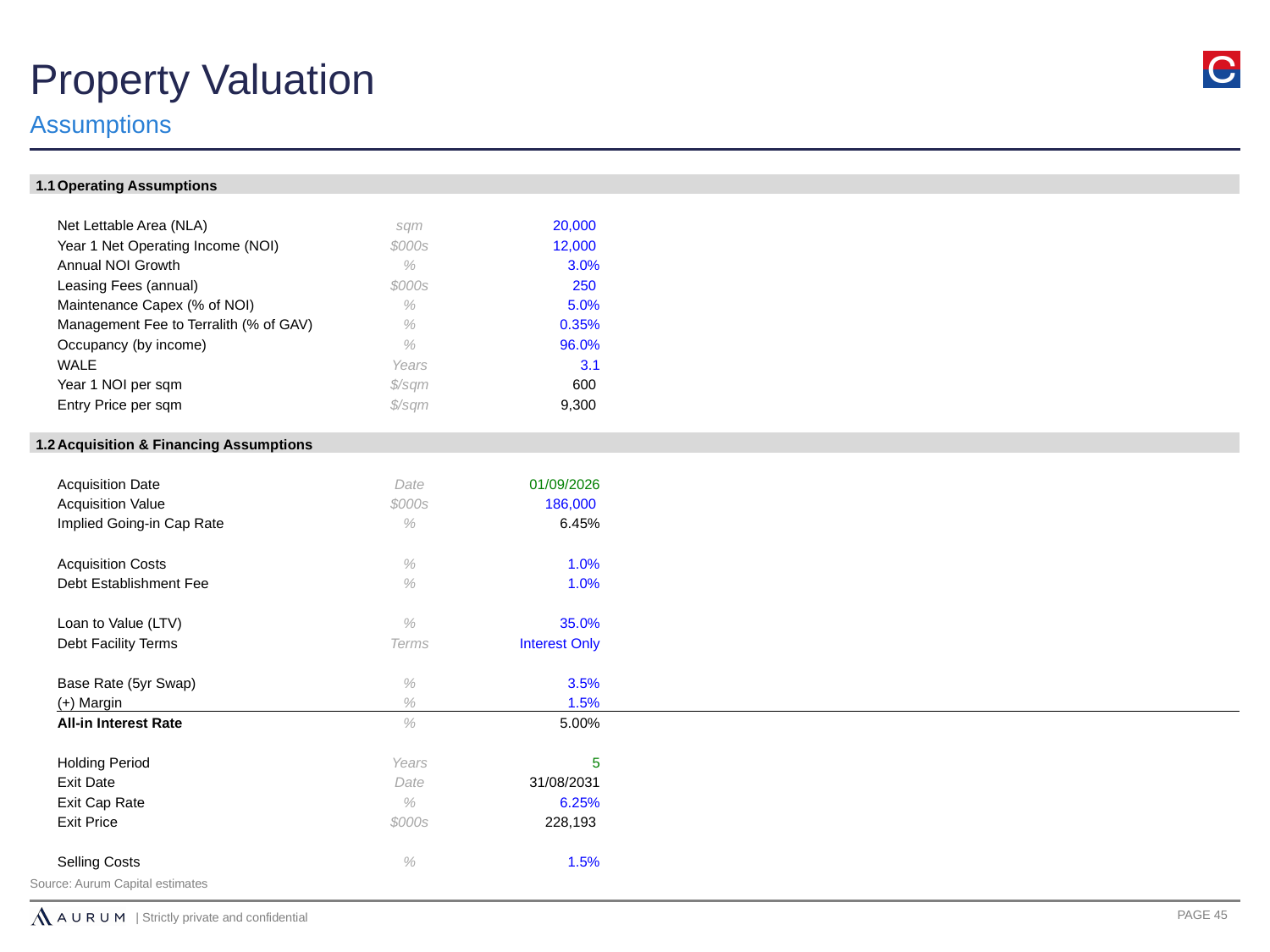

Property Valuation
Assumptions
| 1.1 | Operating Assumptions |  |  |  |  |  |  |  |
| --- | --- | --- | --- | --- | --- | --- | --- | --- |
|  |  |  |  |  |  |  |  |  |
|  | Net Lettable Area (NLA) | sqm | 20,000 |  |  |  |  |  |
|  | Year 1 Net Operating Income (NOI) | $000s | 12,000 |  |  |  |  |  |
|  | Annual NOI Growth | % | 3.0% |  |  |  |  |  |
|  | Leasing Fees (annual) | $000s | 250 |  |  |  |  |  |
|  | Maintenance Capex (% of NOI) | % | 5.0% |  |  |  |  |  |
|  | Management Fee to Terralith (% of GAV) | % | 0.35% |  |  |  |  |  |
|  | Occupancy (by income) | % | 96.0% |  |  |  |  |  |
|  | WALE | Years | 3.1 |  |  |  |  |  |
|  | Year 1 NOI per sqm | $/sqm | 600 |  |  |  |  |  |
|  | Entry Price per sqm | $/sqm | 9,300 |  |  |  |  |  |
|  |  |  |  |  |  |  |  |  |
| 1.2 | Acquisition & Financing Assumptions |  |  |  |  |  |  |  |
|  |  |  |  |  |  |  |  |  |
|  | Acquisition Date | Date | 01/09/2026 |  |  |  |  |  |
|  | Acquisition Value | $000s | 186,000 | 172,035 |  |  |  |  |
|  | Implied Going-in Cap Rate | % | 6.45% |  |  |  |  |  |
|  |  |  |  |  |  |  |  |  |
|  | Acquisition Costs | % | 1.0% |  |  |  |  |  |
|  | Debt Establishment Fee | % | 1.0% |  |  |  |  |  |
|  |  |  |  |  |  |  |  |  |
|  | Loan to Value (LTV) | % | 35.0% |  |  |  |  |  |
|  | Debt Facility Terms | Terms | Interest Only |  |  |  |  |  |
|  |  |  |  |  |  |  |  |  |
|  | Base Rate (5yr Swap) | % | 3.5% |  |  |  |  |  |
|  | (+) Margin | % | 1.5% |  |  |  |  |  |
|  | All-in Interest Rate | % | 5.00% |  |  |  |  |  |
|  |  |  |  |  |  |  |  |  |
|  | Holding Period | Years | 5 |  |  |  |  |  |
|  | Exit Date | Date | 31/08/2031 |  |  |  |  |  |
|  | Exit Cap Rate | % | 6.25% |  |  |  |  |  |
|  | Exit Price | $000s | 228,193 |  |  |  |  |  |
|  |  |  |  |  |  |  |  |  |
|  | Selling Costs | % | 1.5% |  |  |  |  |  |
Source: Aurum Capital estimates